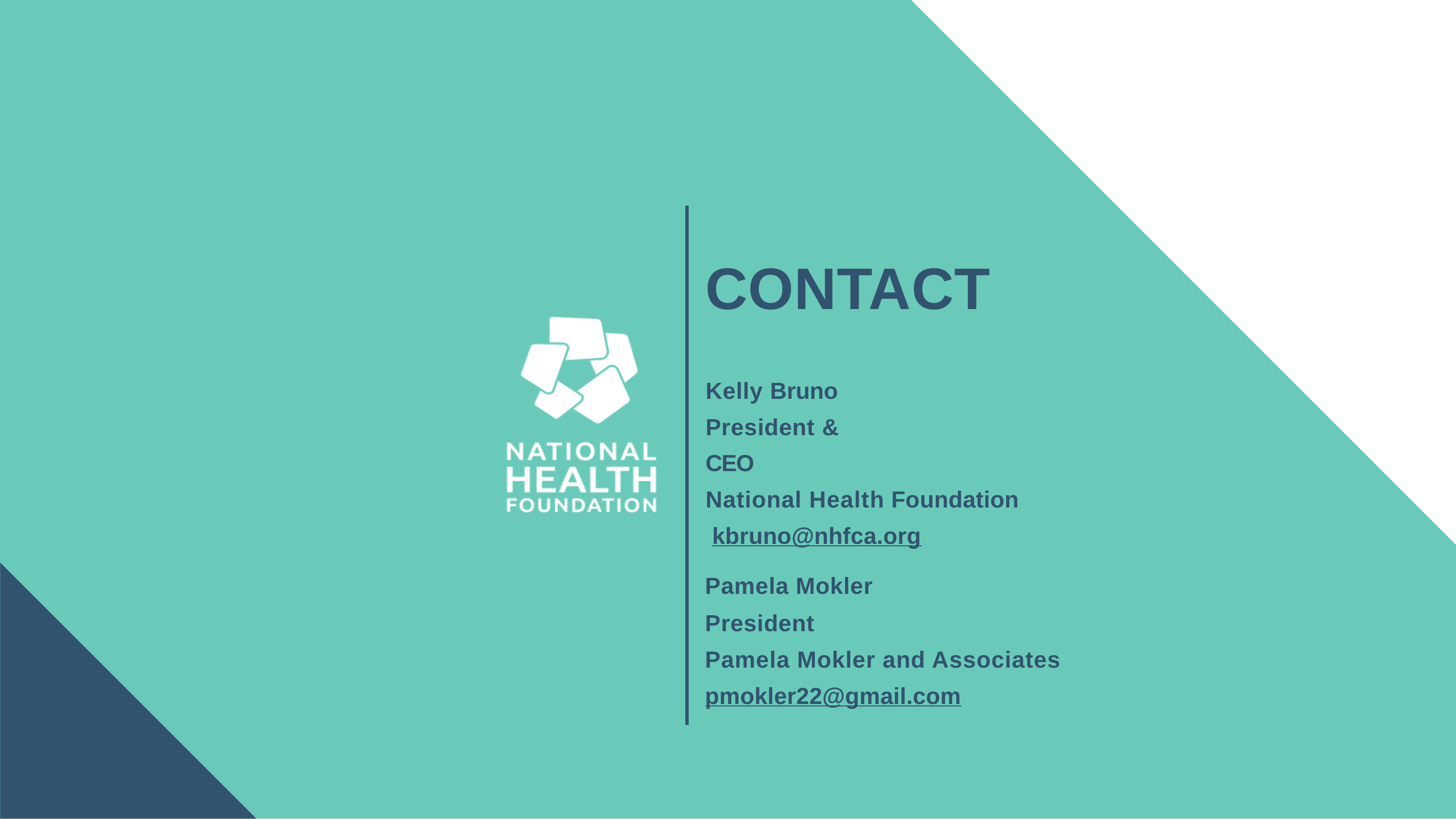

# CONTACT

Kelly Bruno  President & CEO
National Health Foundation  kbruno@nhfca.org
Pamela Mokler
President
Pamela Mokler and Associates
pmokler22@gmail.com